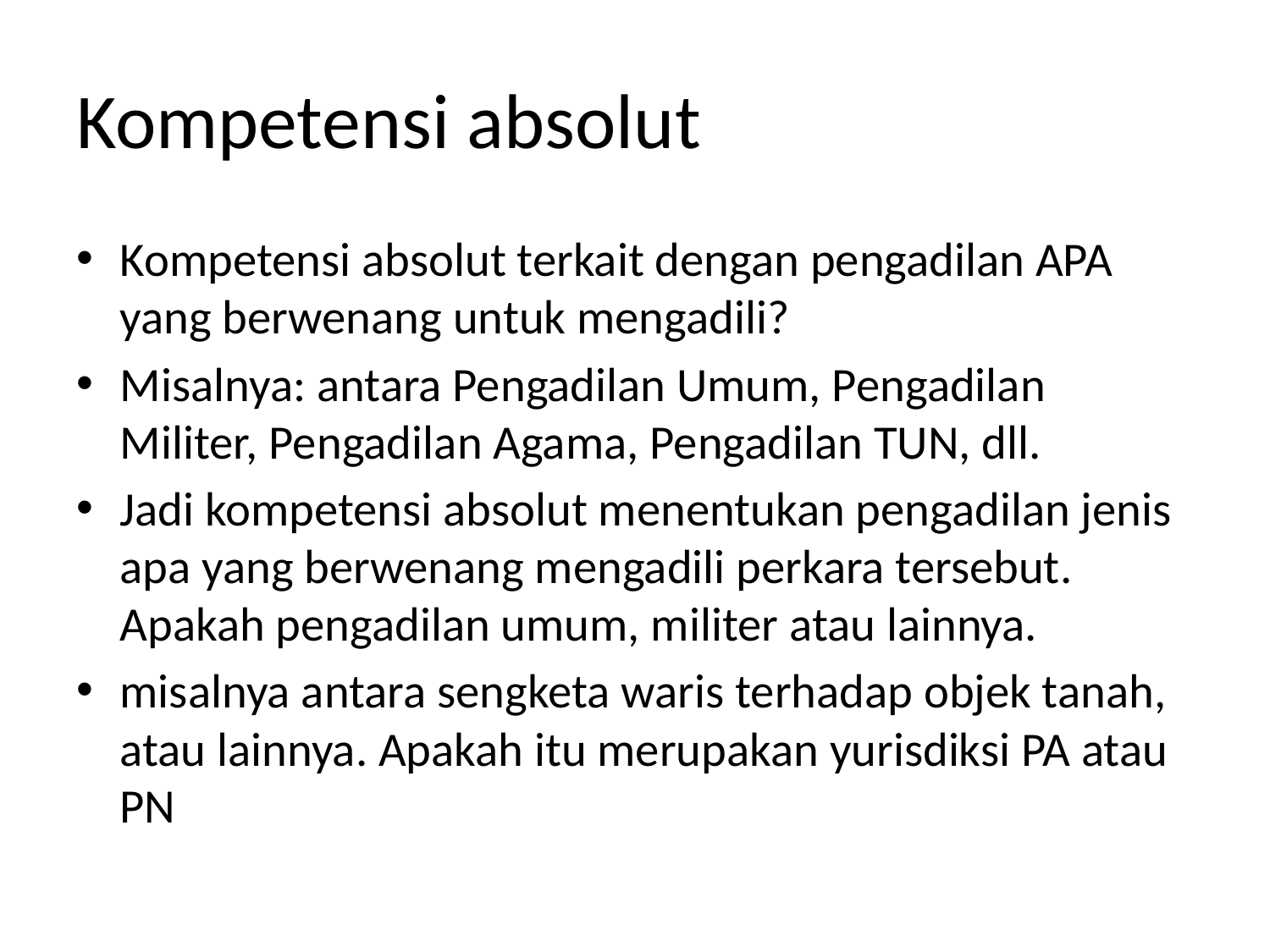

# Kompetensi absolut
Kompetensi absolut terkait dengan pengadilan APA yang berwenang untuk mengadili?
Misalnya: antara Pengadilan Umum, Pengadilan Militer, Pengadilan Agama, Pengadilan TUN, dll.
Jadi kompetensi absolut menentukan pengadilan jenis apa yang berwenang mengadili perkara tersebut. Apakah pengadilan umum, militer atau lainnya.
misalnya antara sengketa waris terhadap objek tanah, atau lainnya. Apakah itu merupakan yurisdiksi PA atau PN